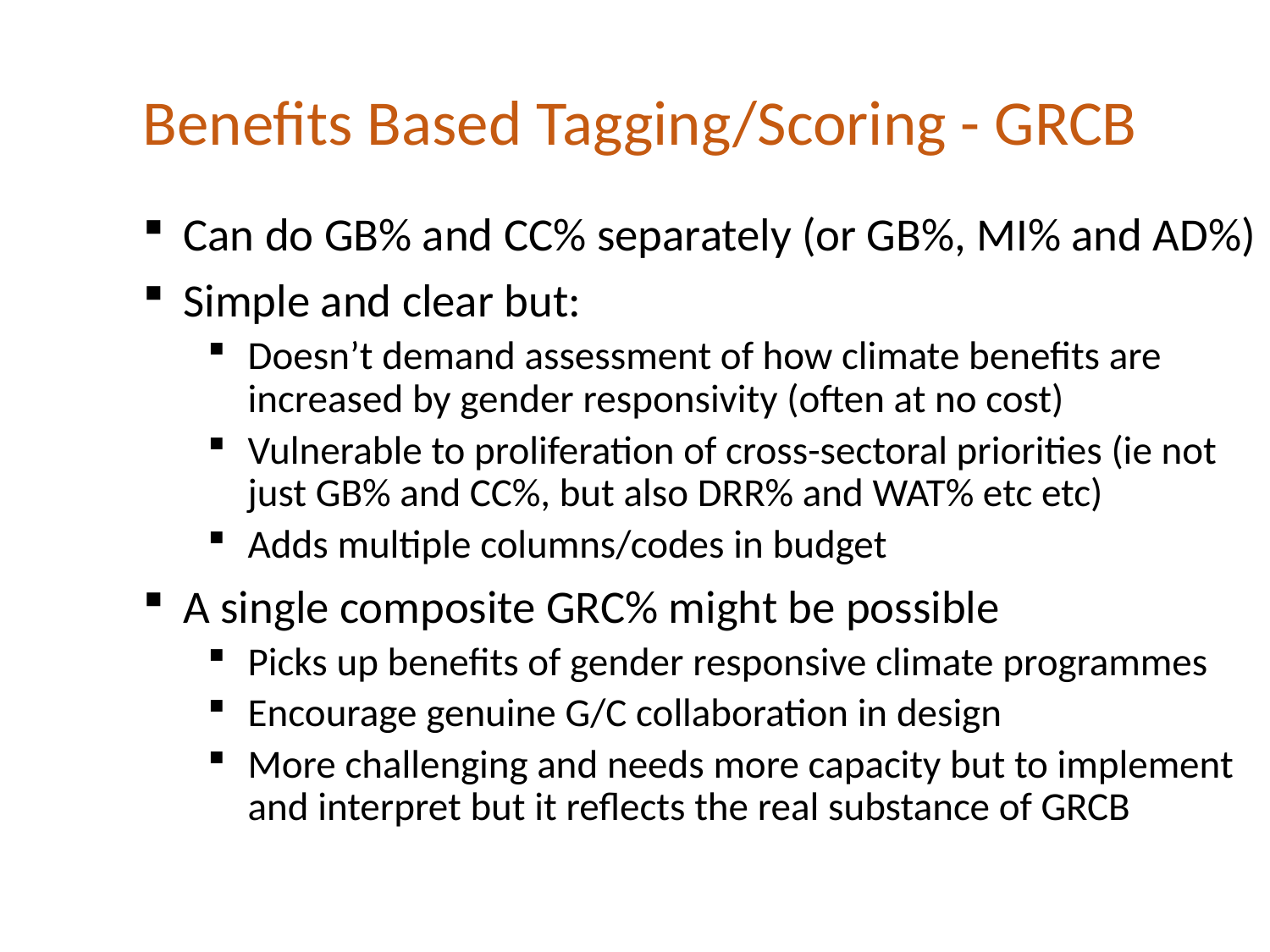

# Benefits Based Tagging/Scoring - GRCB
Can do GB% and CC% separately (or GB%, MI% and AD%)
Simple and clear but:
Doesn’t demand assessment of how climate benefits are increased by gender responsivity (often at no cost)
Vulnerable to proliferation of cross-sectoral priorities (ie not just GB% and CC%, but also DRR% and WAT% etc etc)
Adds multiple columns/codes in budget
A single composite GRC% might be possible
Picks up benefits of gender responsive climate programmes
Encourage genuine G/C collaboration in design
More challenging and needs more capacity but to implement and interpret but it reflects the real substance of GRCB